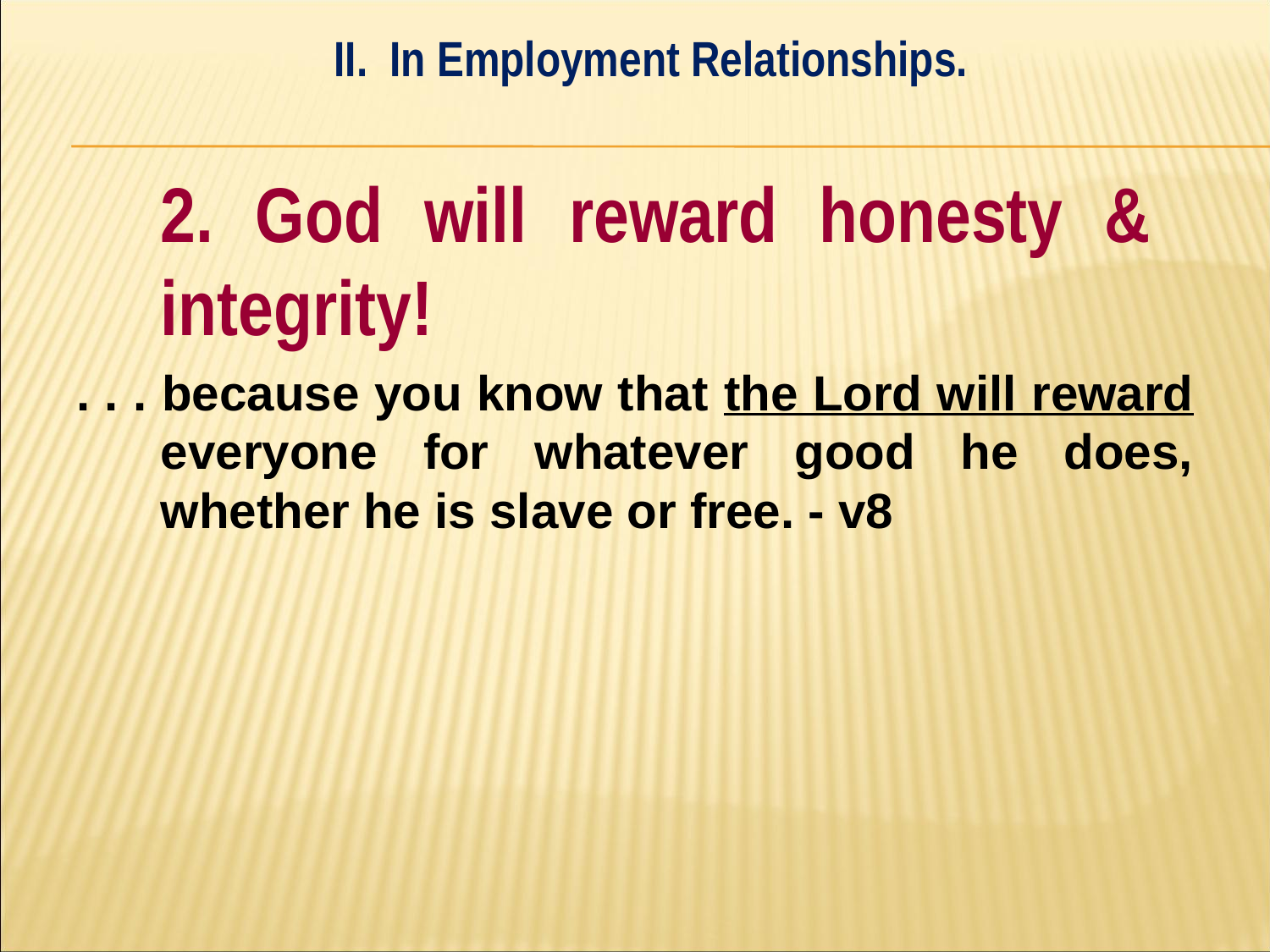

II.  In Employment Relationships.
#
	2. God will reward honesty & 	integrity!
. . . because you know that the Lord will reward everyone for whatever good he does, whether he is slave or free. - v8